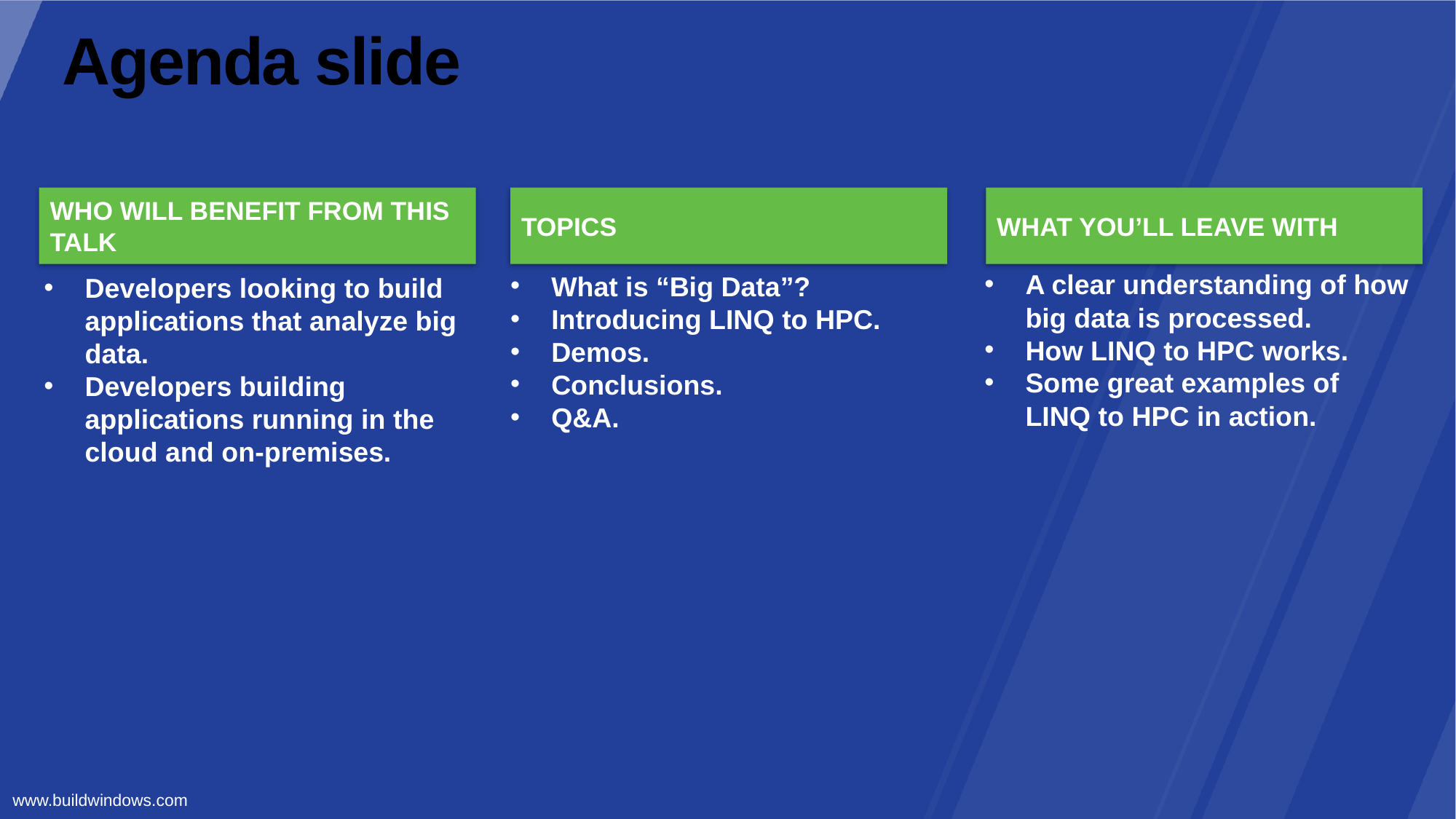

# Agenda slide
WHO WILL BENEFIT FROM THIS TALK
TOPICS
WHAT YOU’LL LEAVE WITH
A clear understanding of how big data is processed.
How LINQ to HPC works.
Some great examples of LINQ to HPC in action.

What is “Big Data”?
Introducing LINQ to HPC.
Demos.
Conclusions.
Q&A.
Developers looking to build applications that analyze big data.
Developers building applications running in the cloud and on-premises.